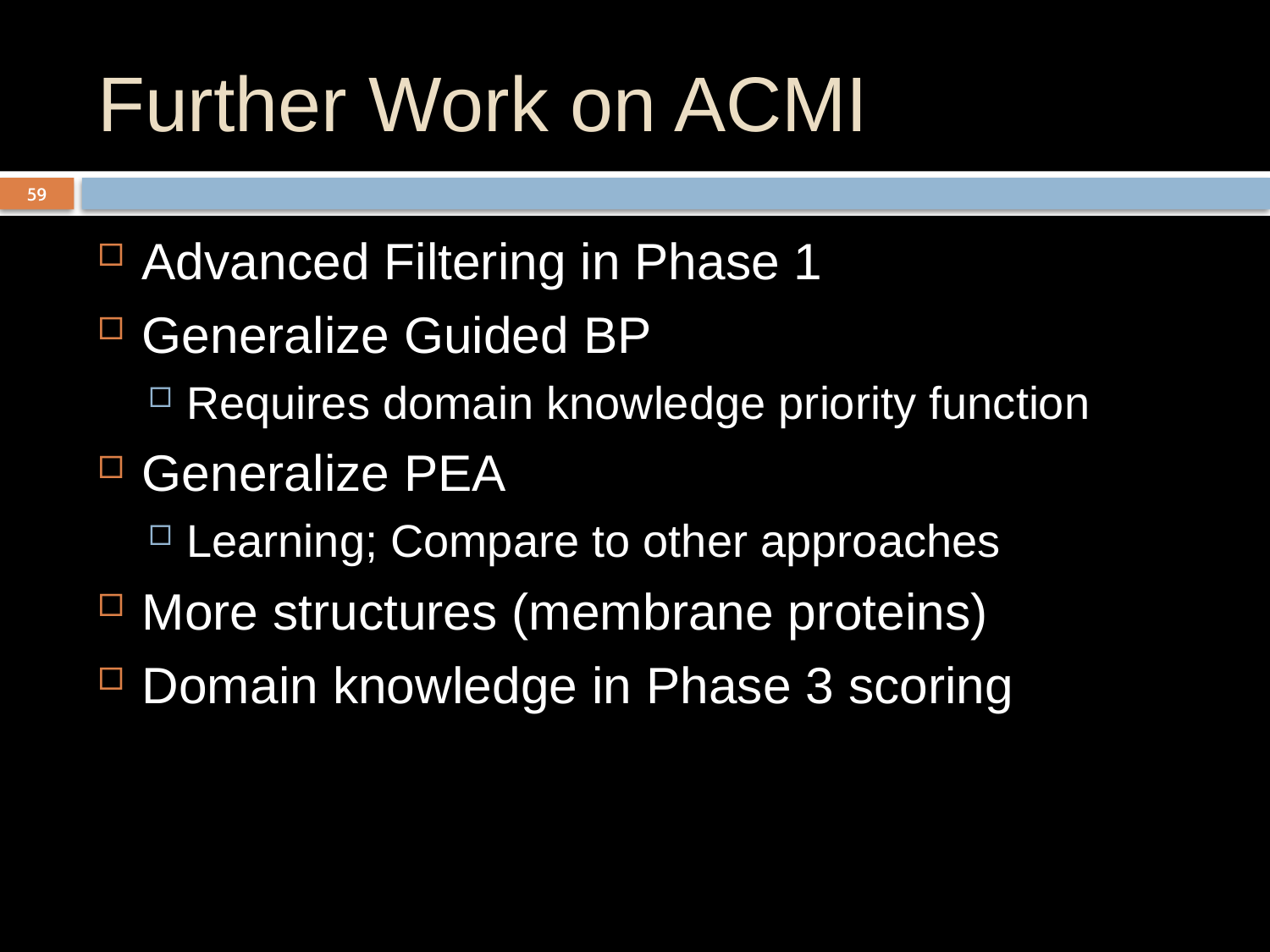

# Further Work on ACMI
59
Advanced Filtering in Phase 1
Generalize Guided BP
Requires domain knowledge priority function
Generalize PEA
Learning; Compare to other approaches
More structures (membrane proteins)
Domain knowledge in Phase 3 scoring